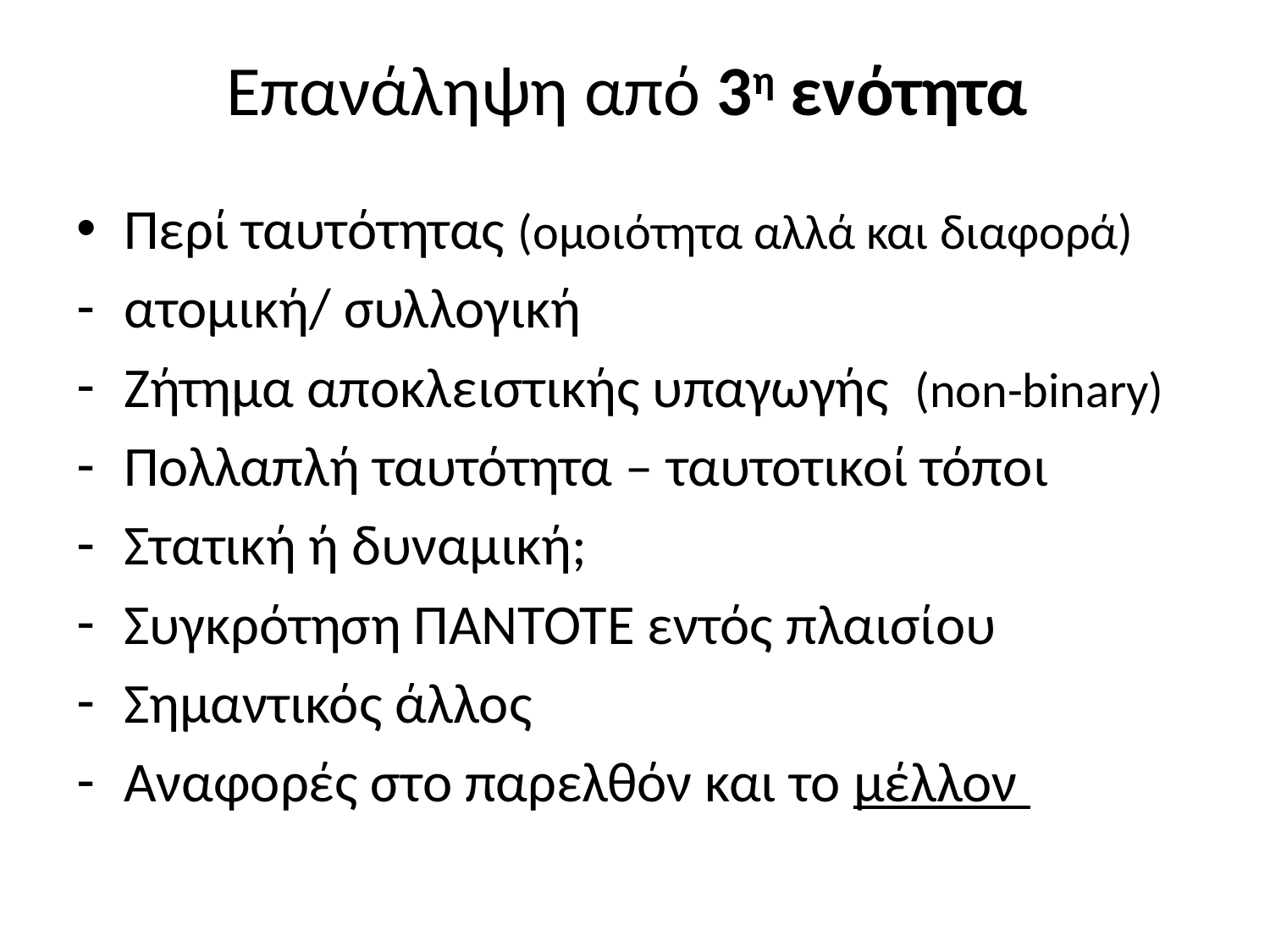

# Επανάληψη από 3η ενότητα
Περί ταυτότητας (ομοιότητα αλλά και διαφορά)
ατομική/ συλλογική
Ζήτημα αποκλειστικής υπαγωγής  (non-binary)
Πολλαπλή ταυτότητα – ταυτοτικοί τόποι
Στατική ή δυναμική;
Συγκρότηση ΠΑΝΤΟΤΕ εντός πλαισίου
Σημαντικός άλλος
Αναφορές στο παρελθόν και το μέλλον